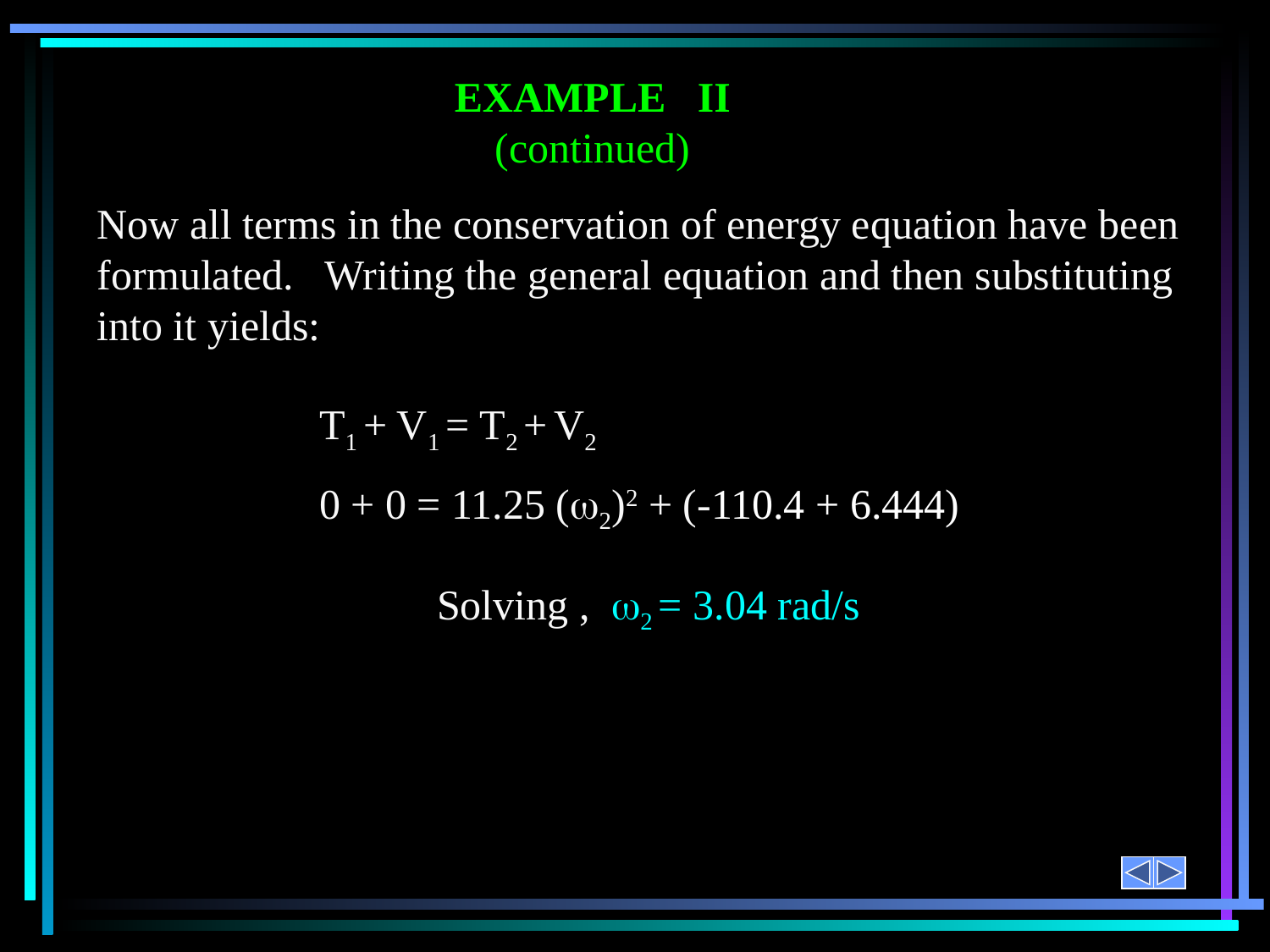

EXAMPLE   II (continued)
Now all terms in the conservation of energy equation have been formulated.   Writing the general equation and then substituting into it yields:
T1 + V1 = T2 + V2
0 + 0 = 11.25 (ω2)2 + (-110.4 + 6.444)
Solving ,  ω2 = 3.04 rad/s